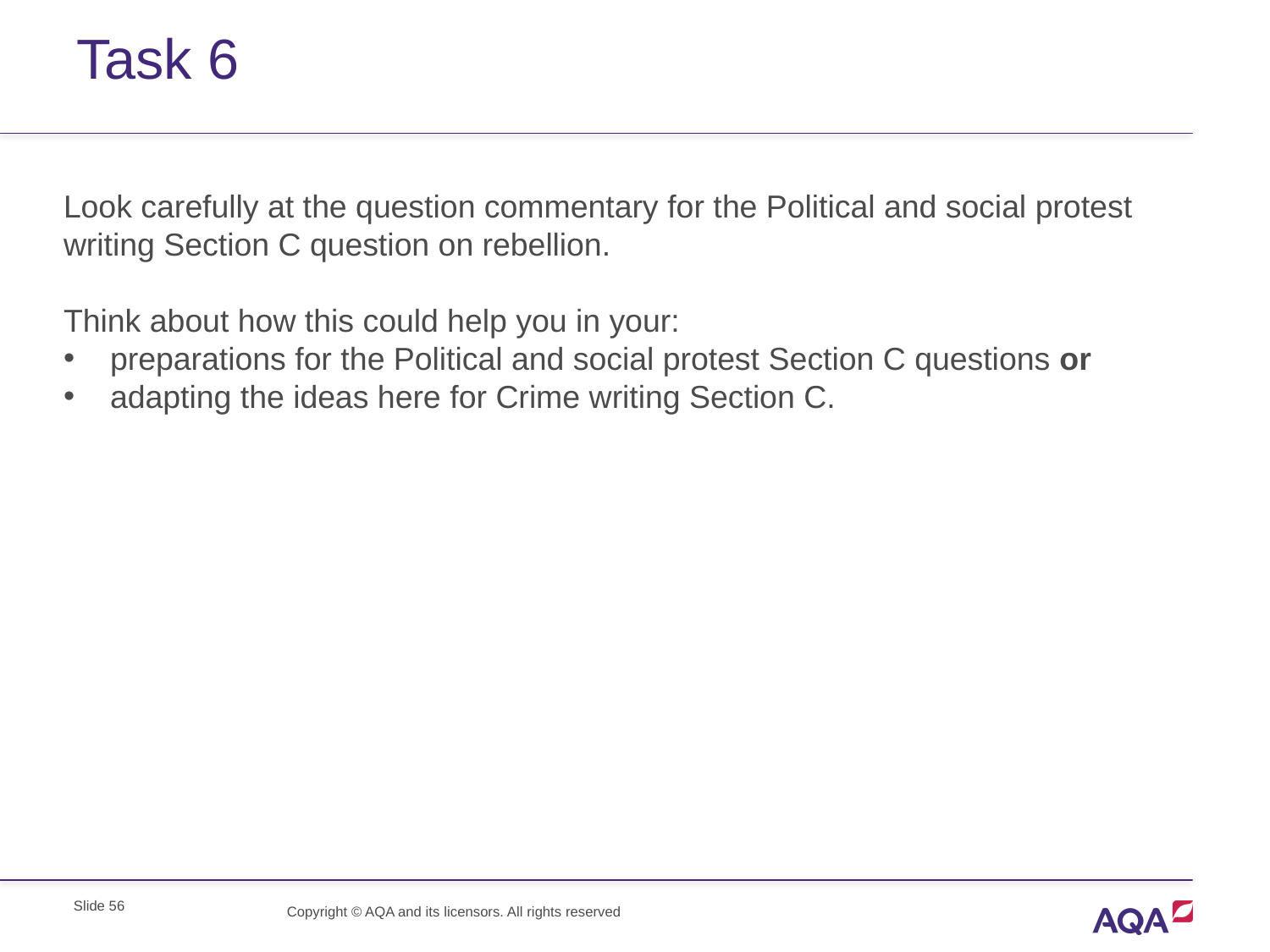

# Task 6
Look carefully at the question commentary for the Political and social protest writing Section C question on rebellion.

Think about how this could help you in your:
    preparations for the Political and social protest Section C questions or
    adapting the ideas here for Crime writing Section C.
Slide 56
Copyright © AQA and its licensors. All rights reserved